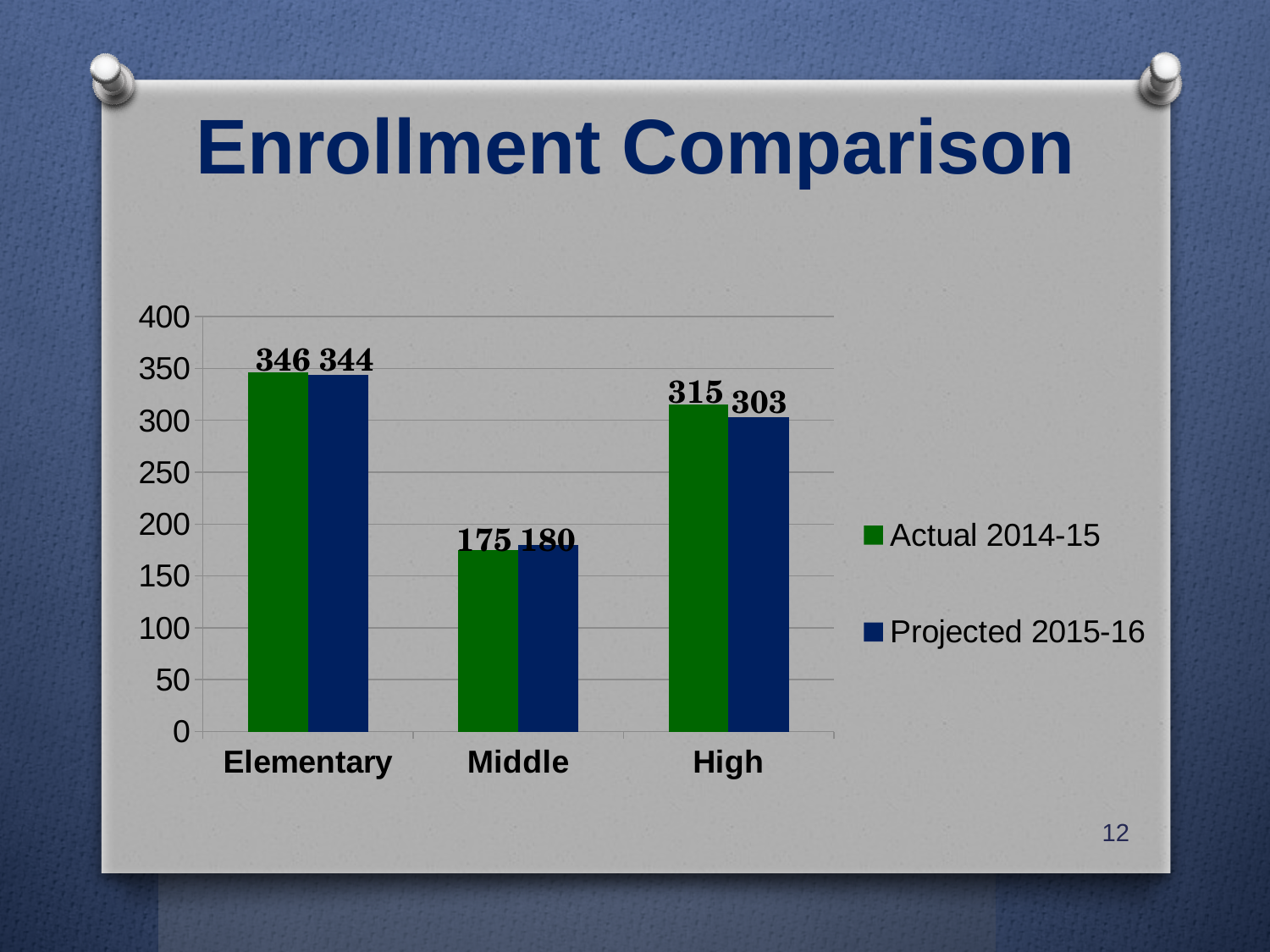

# Enrollment Comparison

### Chart

| Category | Actual 2014-15 | Projected 2015-16 |
|---|---|---|
| Elementary | 346.0 | 344.0 |
| Middle | 175.0 | 180.0 |
| High | 315.0 | 303.0 |
12